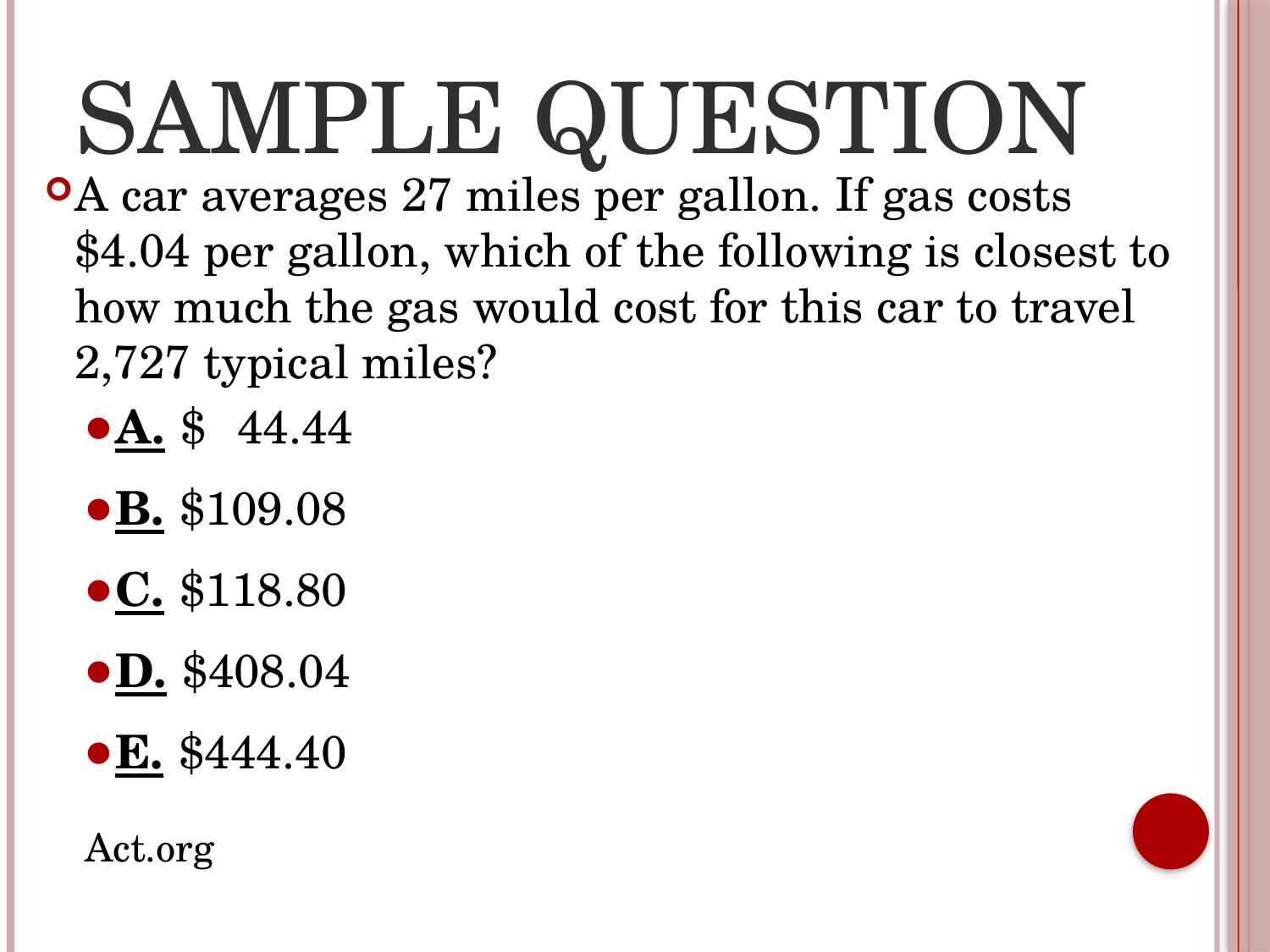

# Sample Question
A car averages 27 miles per gallon. If gas costs $4.04 per gallon, which of the following is closest to how much the gas would cost for this car to travel 2,727 typical miles?
A. $  44.44
B. $109.08
C. $118.80
D. $408.04
E. $444.40

Act.org